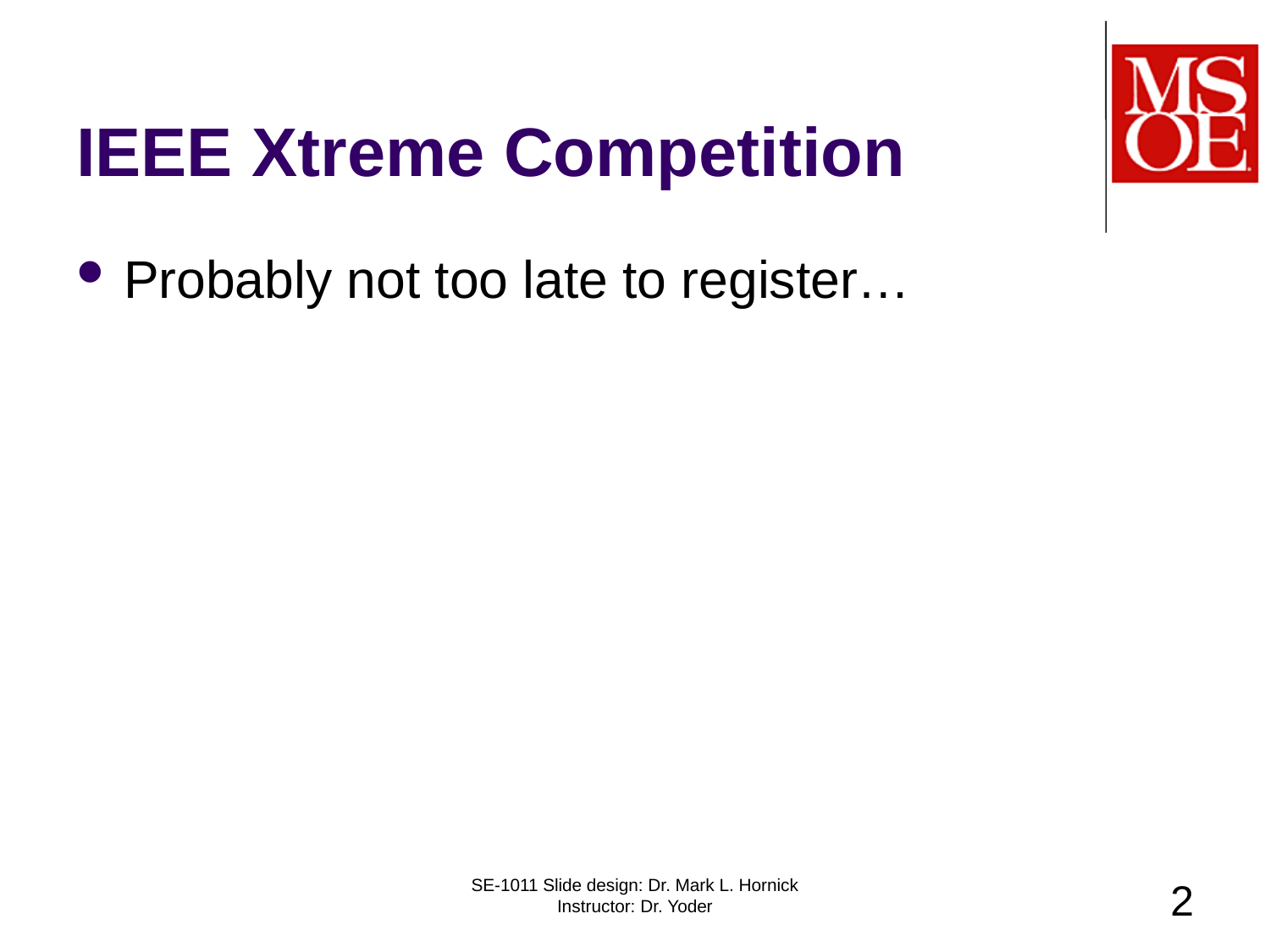

# IEEE Xtreme Competition
Probably not too late to register…
SE-1011 Slide design: Dr. Mark L. Hornick Instructor: Dr. Yoder
2